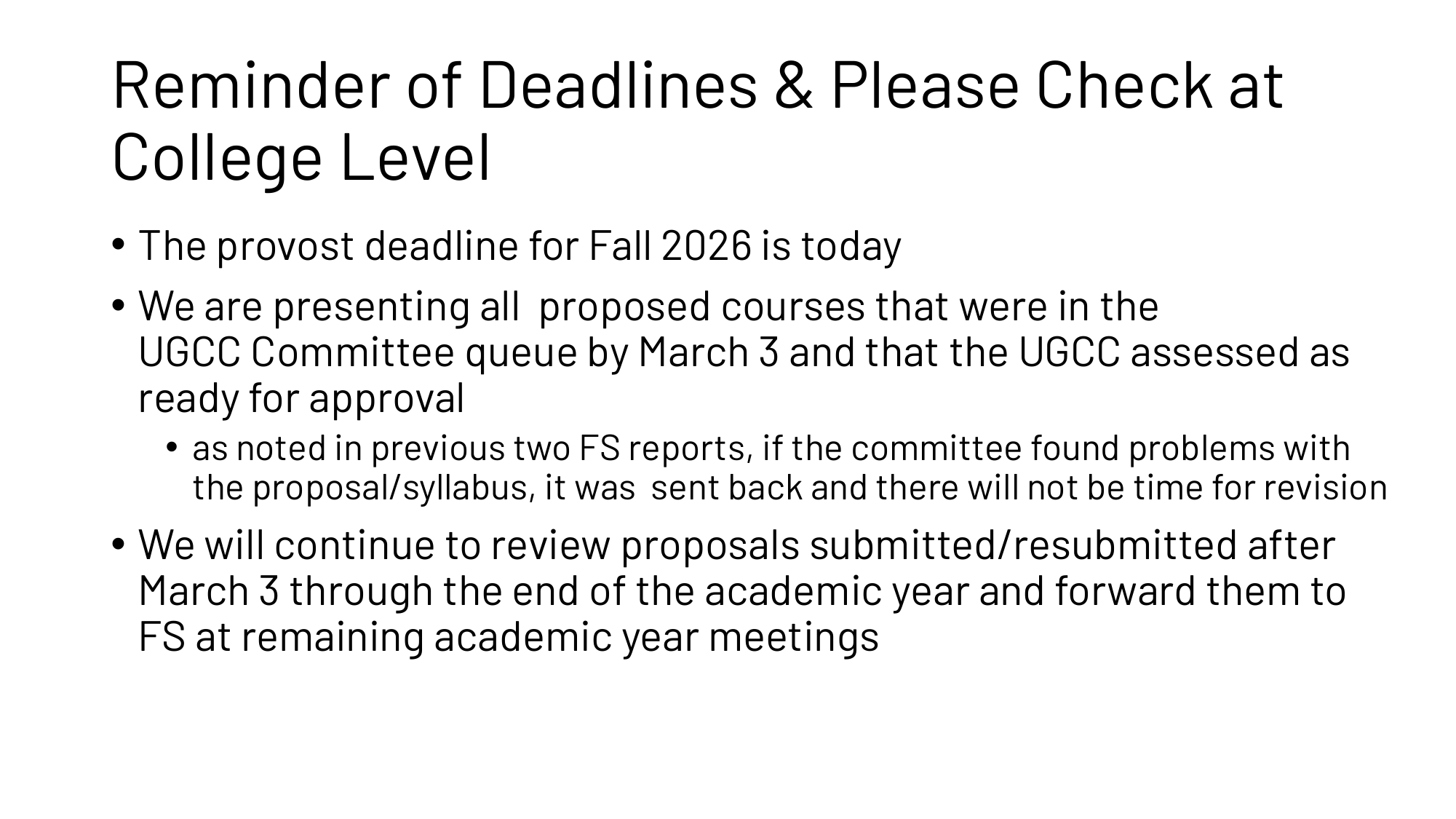

# Reminder of Deadlines & Please Check at College Level
The provost deadline for Fall 2026 is today
We are presenting all  proposed courses that were in the UGCC Committee queue by March 3 and that the UGCC assessed as ready for approval
as noted in previous two FS reports, if the committee found problems with the proposal/syllabus, it was  sent back and there will not be time for revision
We will continue to review proposals submitted/resubmitted after March 3 through the end of the academic year and forward them to FS at remaining academic year meetings